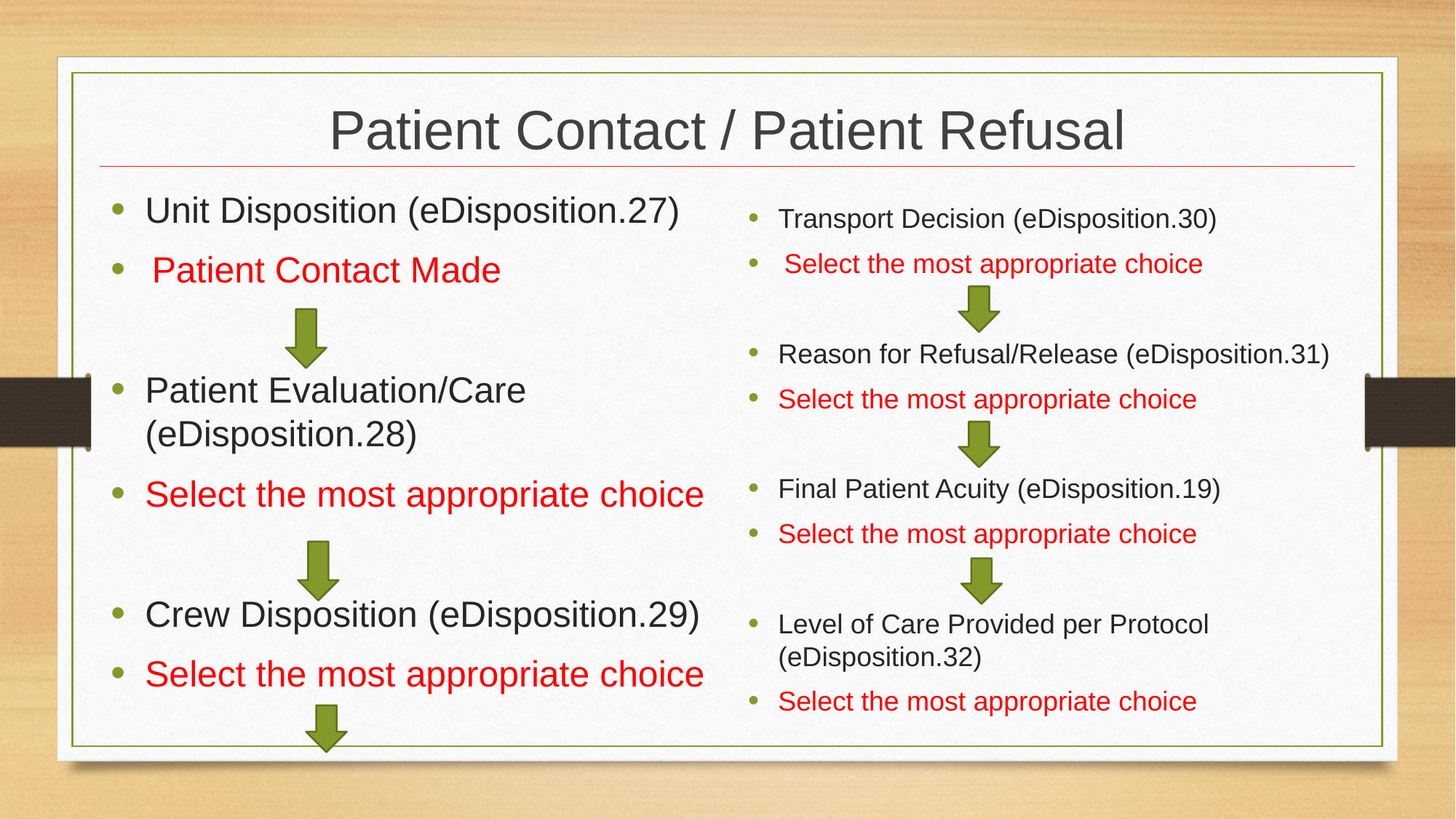

# Patient Contact / Patient Refusal
Unit Disposition (eDisposition.27)
Patient Contact Made

Patient Evaluation/Care (eDisposition.28)
Select the most appropriate choice

Crew Disposition (eDisposition.29)
Select the most appropriate choice

Transport Decision (eDisposition.30)
Select the most appropriate choice

Reason for Refusal/Release (eDisposition.31)
Select the most appropriate choice

Final Patient Acuity (eDisposition.19)
Select the most appropriate choice

Level of Care Provided per Protocol (eDisposition.32)
Select the most appropriate choice